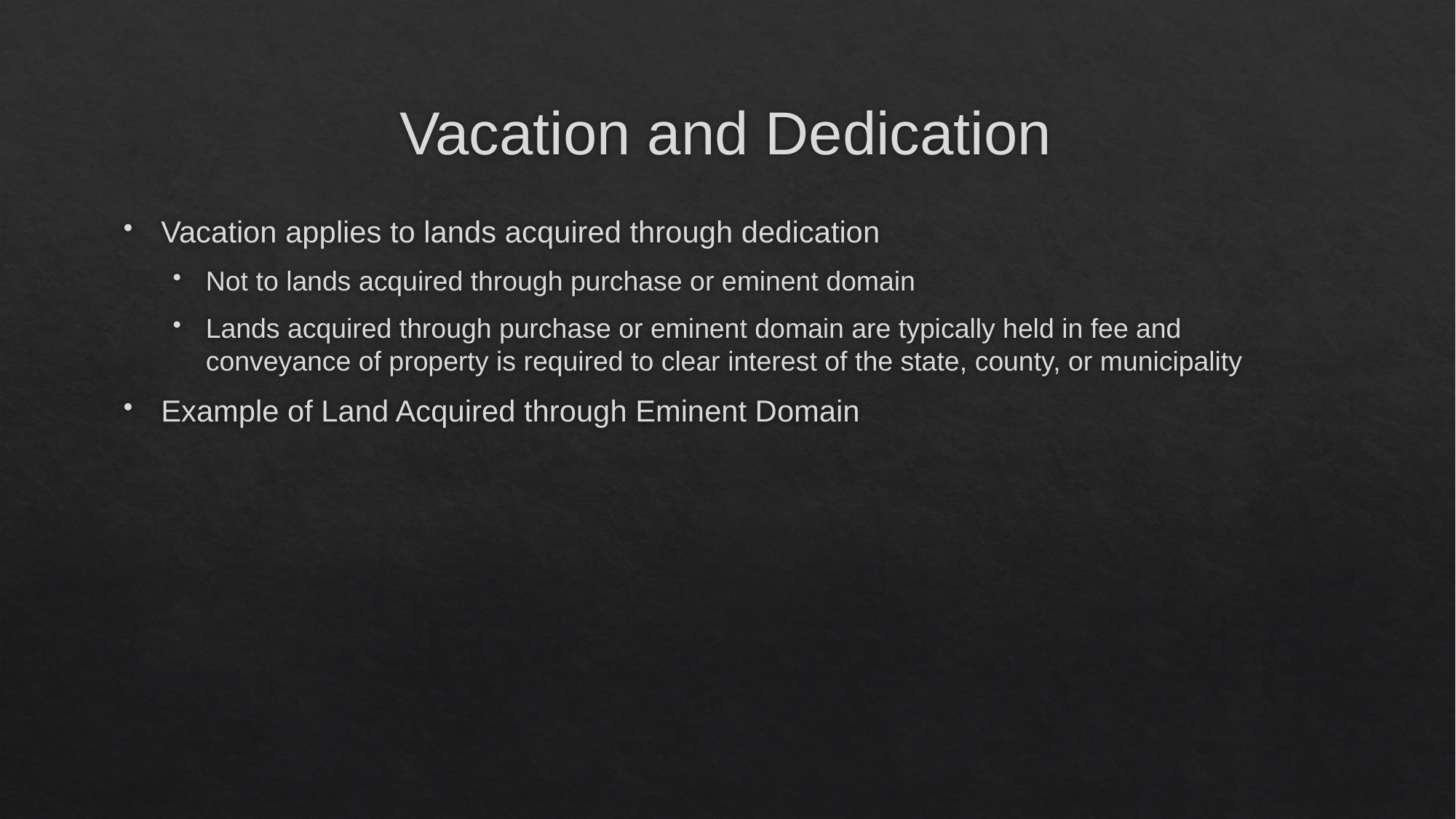

# Vacation and Dedication
Vacation applies to lands acquired through dedication
Not to lands acquired through purchase or eminent domain
Lands acquired through purchase or eminent domain are typically held in fee and conveyance of property is required to clear interest of the state, county, or municipality
Example of Land Acquired through Eminent Domain